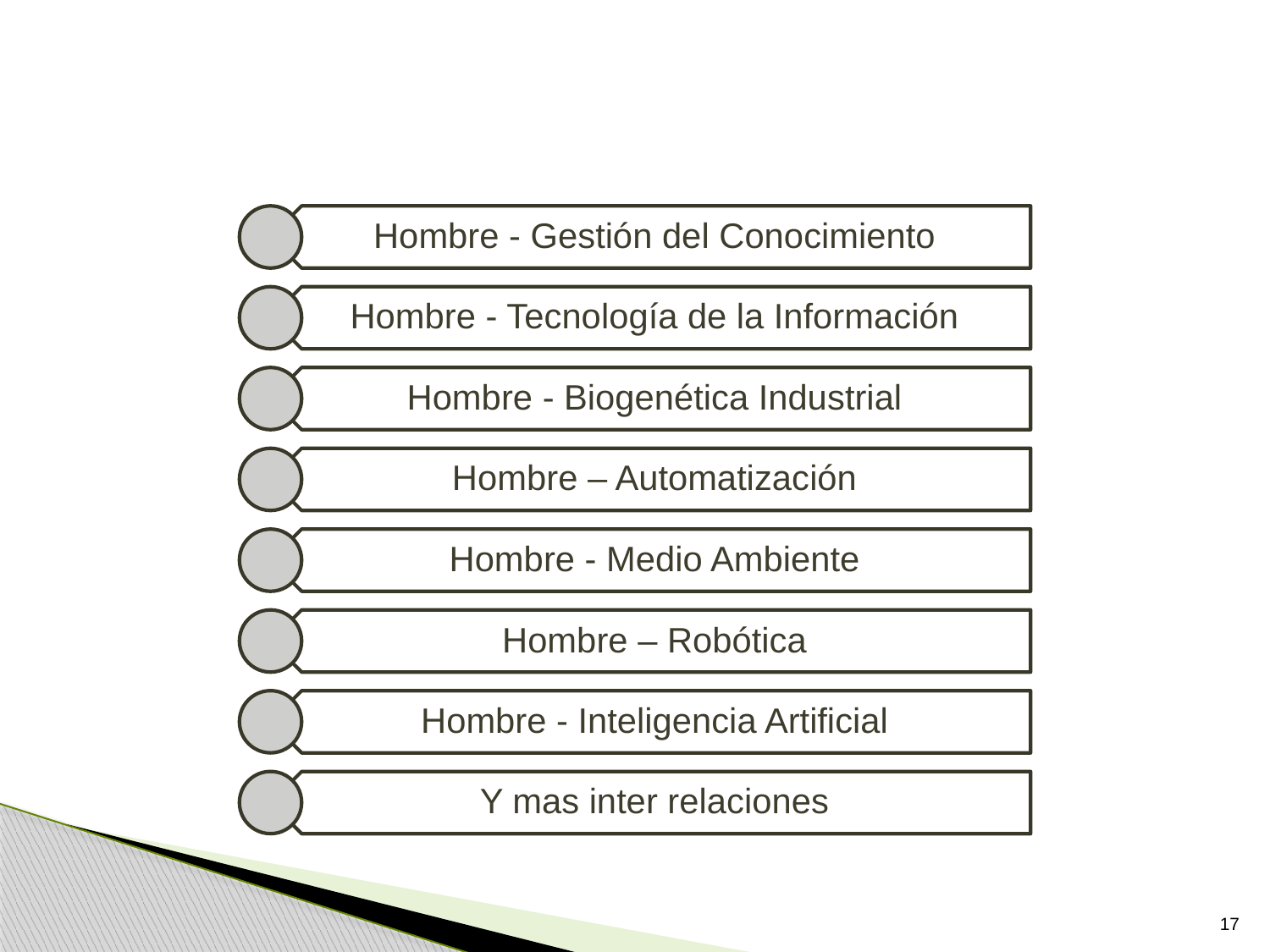

Hombre - Gestión del Conocimiento
Hombre - Tecnología de la Información
Hombre - Biogenética Industrial
Hombre – Automatización
Hombre - Medio Ambiente
Hombre – Robótica
Hombre - Inteligencia Artificial
Y mas inter relaciones
17